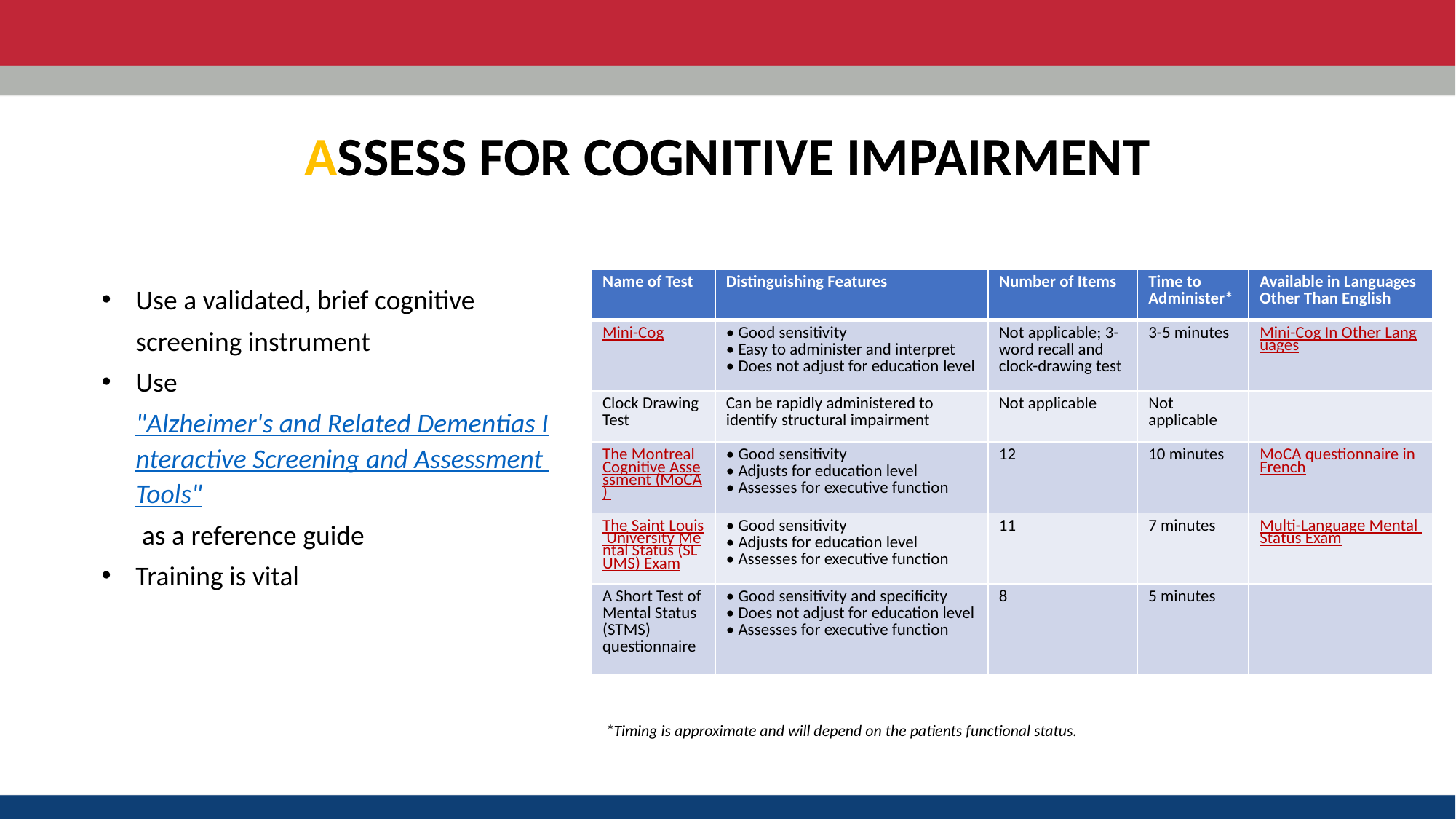

Assess for Cognitive Impairment
Use a validated, brief cognitive screening instrument
Use "Alzheimer's and Related Dementias Interactive Screening and Assessment Tools" as a reference guide
Training is vital

| Name of Test | Distinguishing Features | Number of Items | Time to Administer\* | Available in Languages Other Than English |
| --- | --- | --- | --- | --- |
| Mini-Cog | • Good sensitivity • Easy to administer and interpret • Does not adjust for education level | Not applicable; 3-word recall and clock-drawing test | 3-5 minutes | Mini-Cog In Other Languages |
| Clock Drawing Test | Can be rapidly administered to identify structural impairment | Not applicable | Not applicable |  |
| The Montreal Cognitive Assessment (MoCA) | • Good sensitivity • Adjusts for education level • Assesses for executive function | 12 | 10 minutes | MoCA questionnaire in French |
| The Saint Louis University Mental Status (SLUMS) Exam | • Good sensitivity • Adjusts for education level • Assesses for executive function | 11 | 7 minutes | Multi-Language Mental Status Exam |
| A Short Test of Mental Status (STMS) questionnaire | • Good sensitivity and specificity • Does not adjust for education level • Assesses for executive function | 8 | 5 minutes |  |
*Timing is approximate and will depend on the patients functional status.